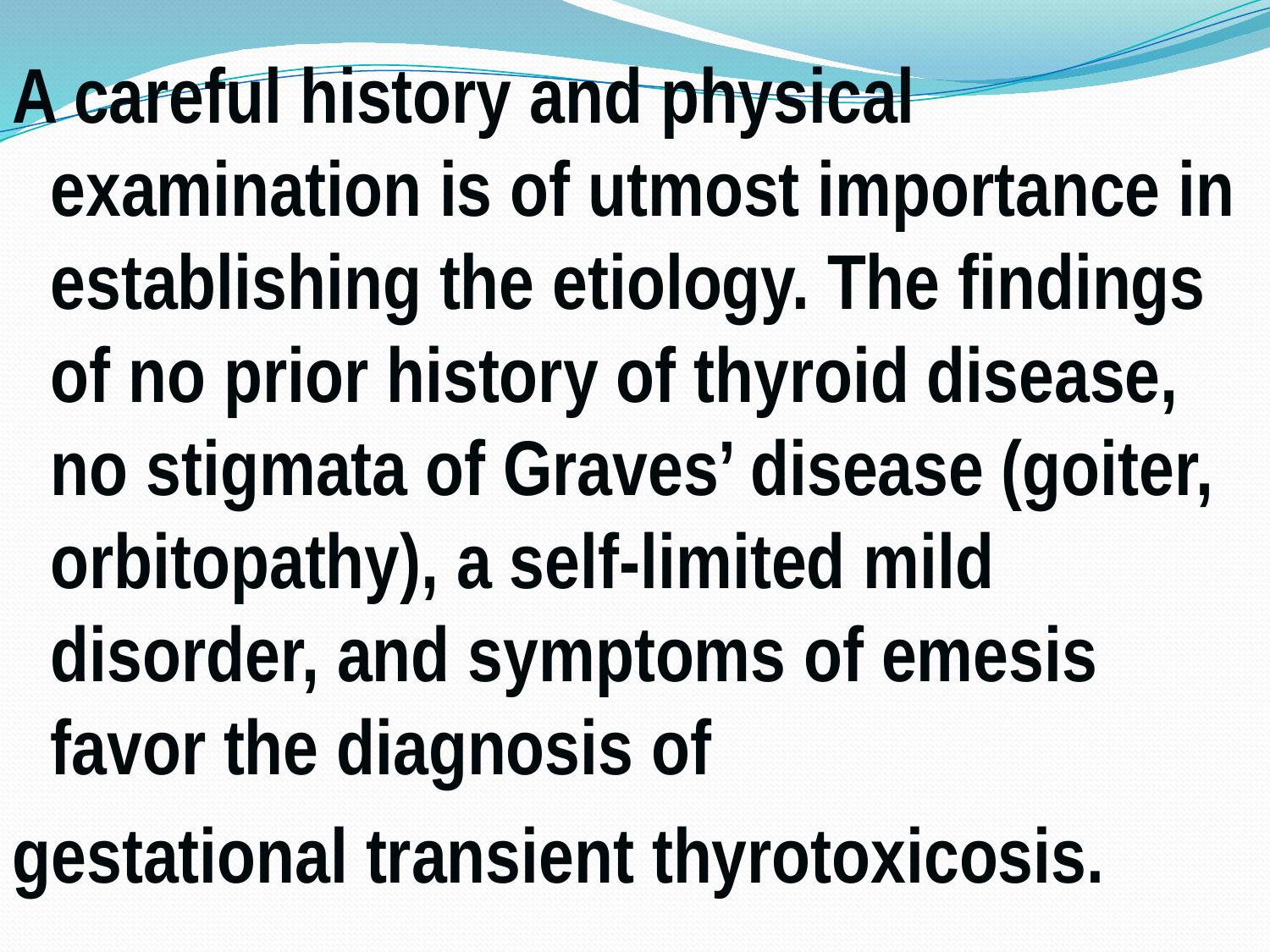

A careful history and physical examination is of utmost importance in establishing the etiology. The findings of no prior history of thyroid disease, no stigmata of Graves’ disease (goiter, orbitopathy), a self-limited mild disorder, and symptoms of emesis favor the diagnosis of
gestational transient thyrotoxicosis.